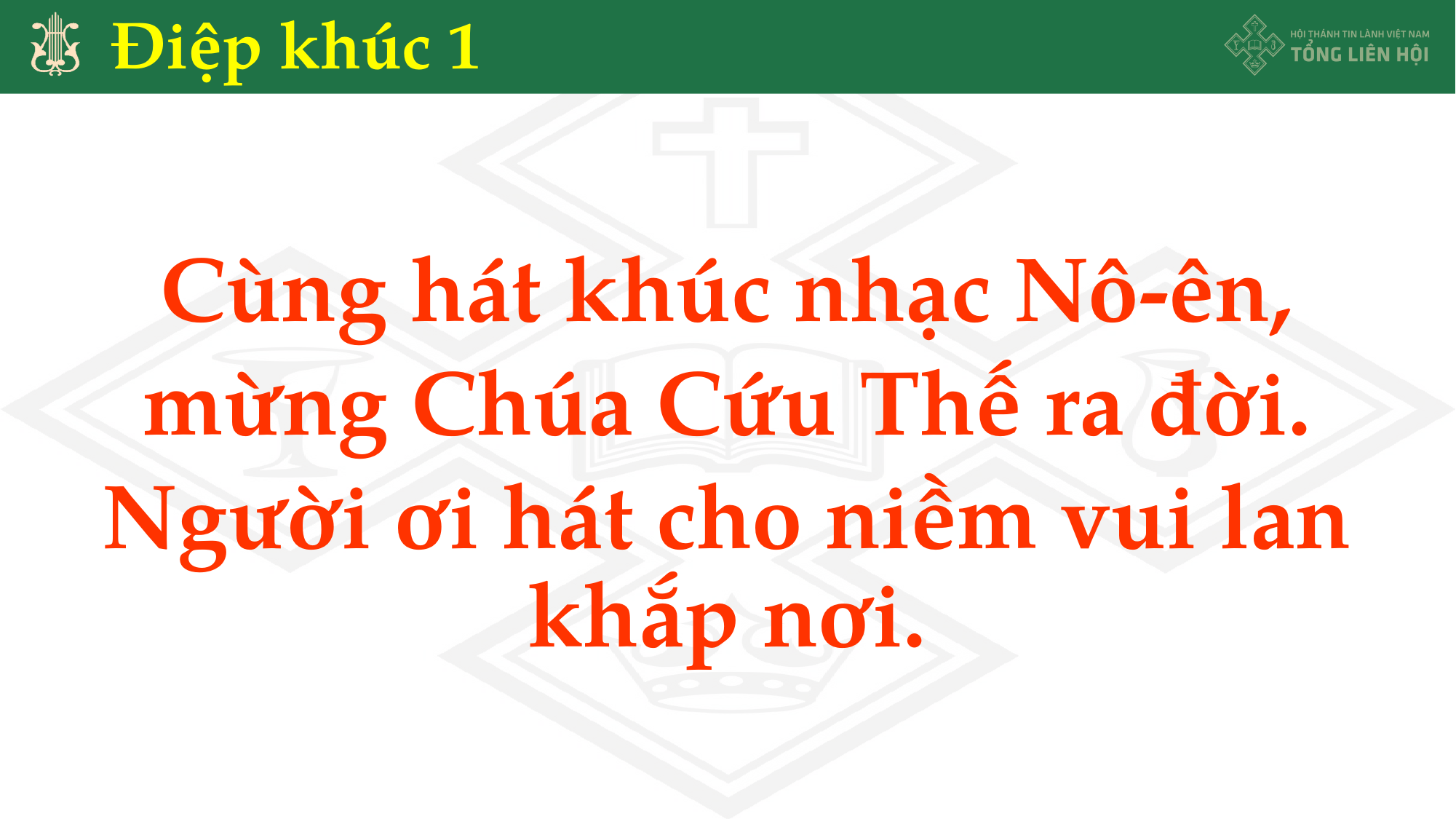

# Điệp khúc 1
Cùng hát khúc nhạc Nô-ên,
mừng Chúa Cứu Thế ra đời.
Người ơi hát cho niềm vui lan khắp nơi.